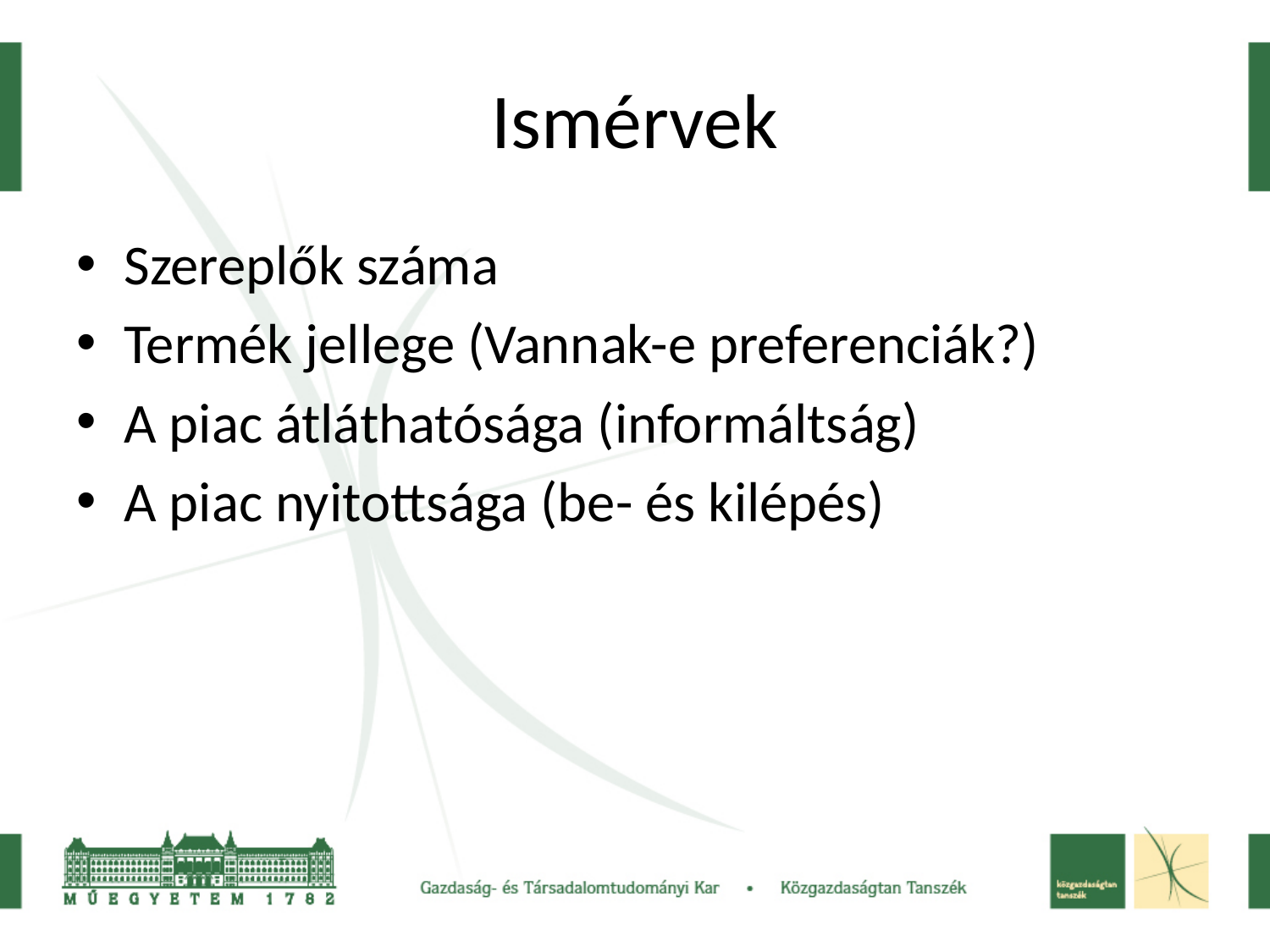

# Ismérvek
Szereplők száma
Termék jellege (Vannak-e preferenciák?)
A piac átláthatósága (informáltság)
A piac nyitottsága (be- és kilépés)